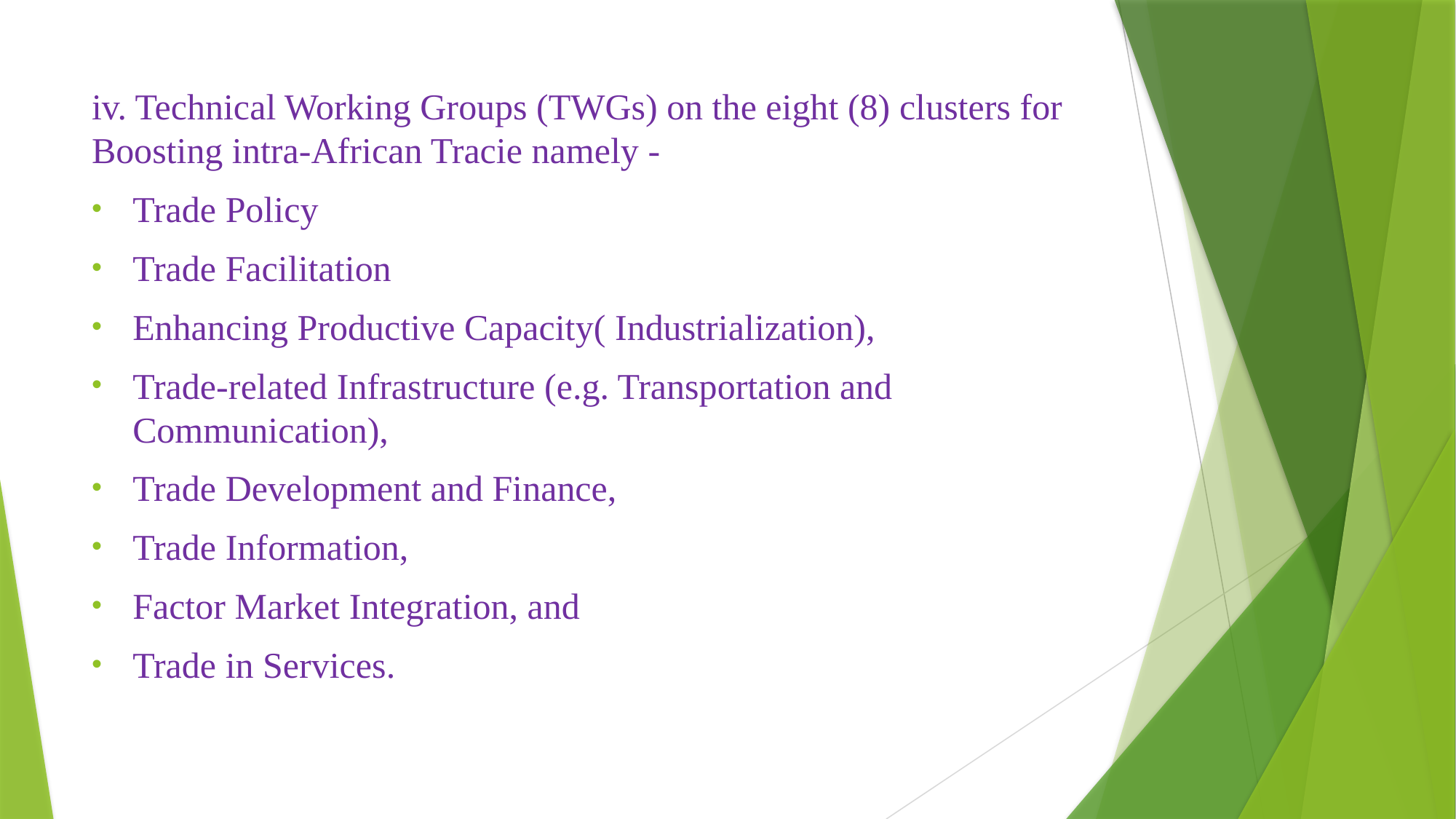

#
iv. Technical Working Groups (TWGs) on the eight (8) clusters for 	Boosting intra-African Tracie namely -
Trade Policy
Trade Facilitation
Enhancing Productive Capacity( Industrialization),
Trade-related Infrastructure (e.g. Transportation and Communication),
Trade Development and Finance,
Trade Information,
Factor Market Integration, and
Trade in Services.